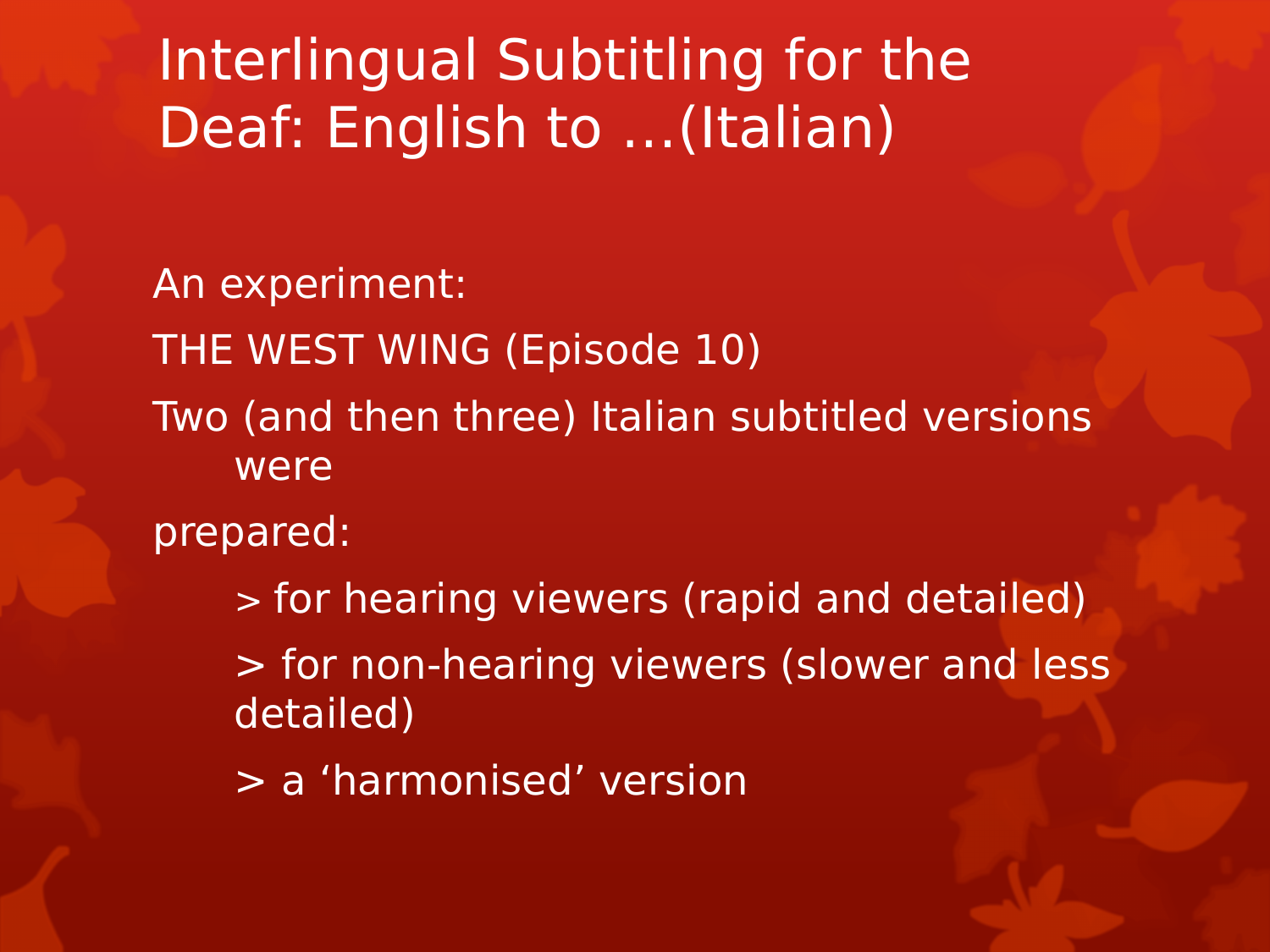

# Interlingual Subtitling for the Deaf: English to …(Italian)
An experiment:
THE WEST WING (Episode 10)
Two (and then three) Italian subtitled versions were
prepared:
	> for hearing viewers (rapid and detailed)
	> for non-hearing viewers (slower and less 	detailed)
	> a ‘harmonised’ version